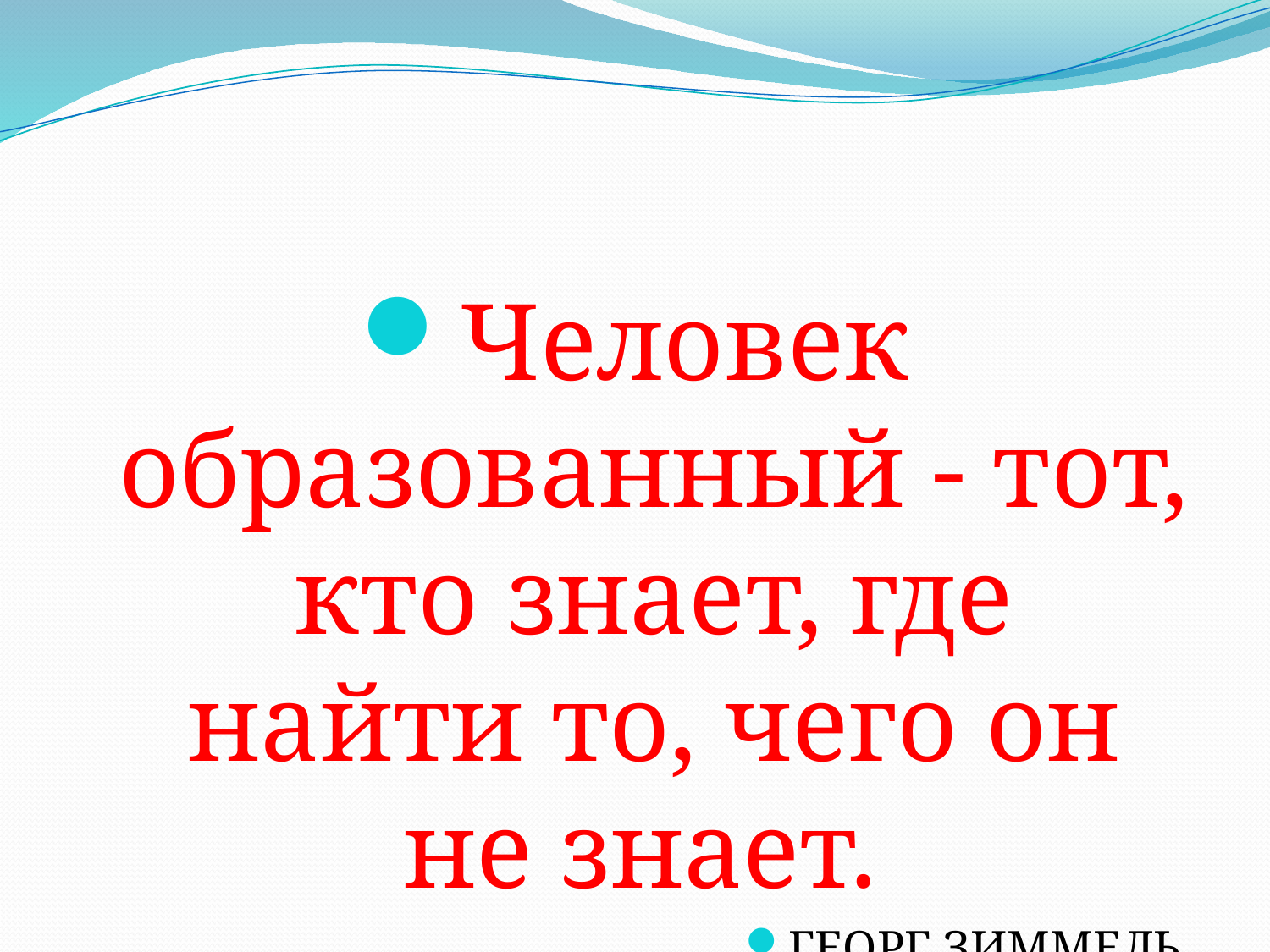

#
Человек образованный - тот, кто знает, где найти то, чего он не знает.
ГЕОРГ ЗИММЕЛЬ